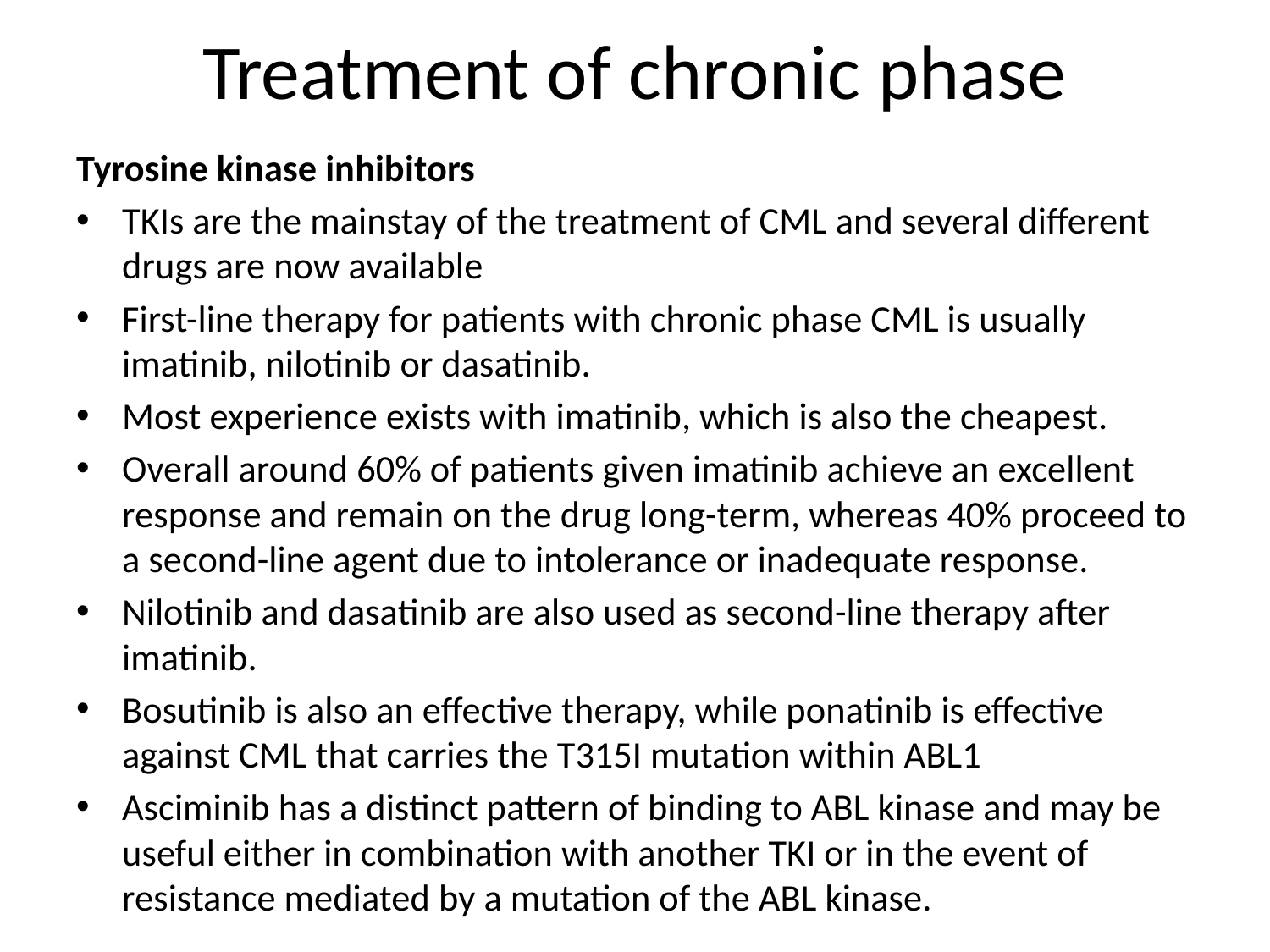

# Treatment of chronic phase
Tyrosine kinase inhibitors
TKIs are the mainstay of the treatment of CML and several different drugs are now available
First-line therapy for patients with chronic phase CML is usually imatinib, nilotinib or dasatinib.
Most experience exists with imatinib, which is also the cheapest.
Overall around 60% of patients given imatinib achieve an excellent response and remain on the drug long-term, whereas 40% proceed to a second-line agent due to intolerance or inadequate response.
Nilotinib and dasatinib are also used as second-line therapy after imatinib.
Bosutinib is also an effective therapy, while ponatinib is effective against CML that carries the T315I mutation within ABL1
Asciminib has a distinct pattern of binding to ABL kinase and may be useful either in combination with another TKI or in the event of resistance mediated by a mutation of the ABL kinase.